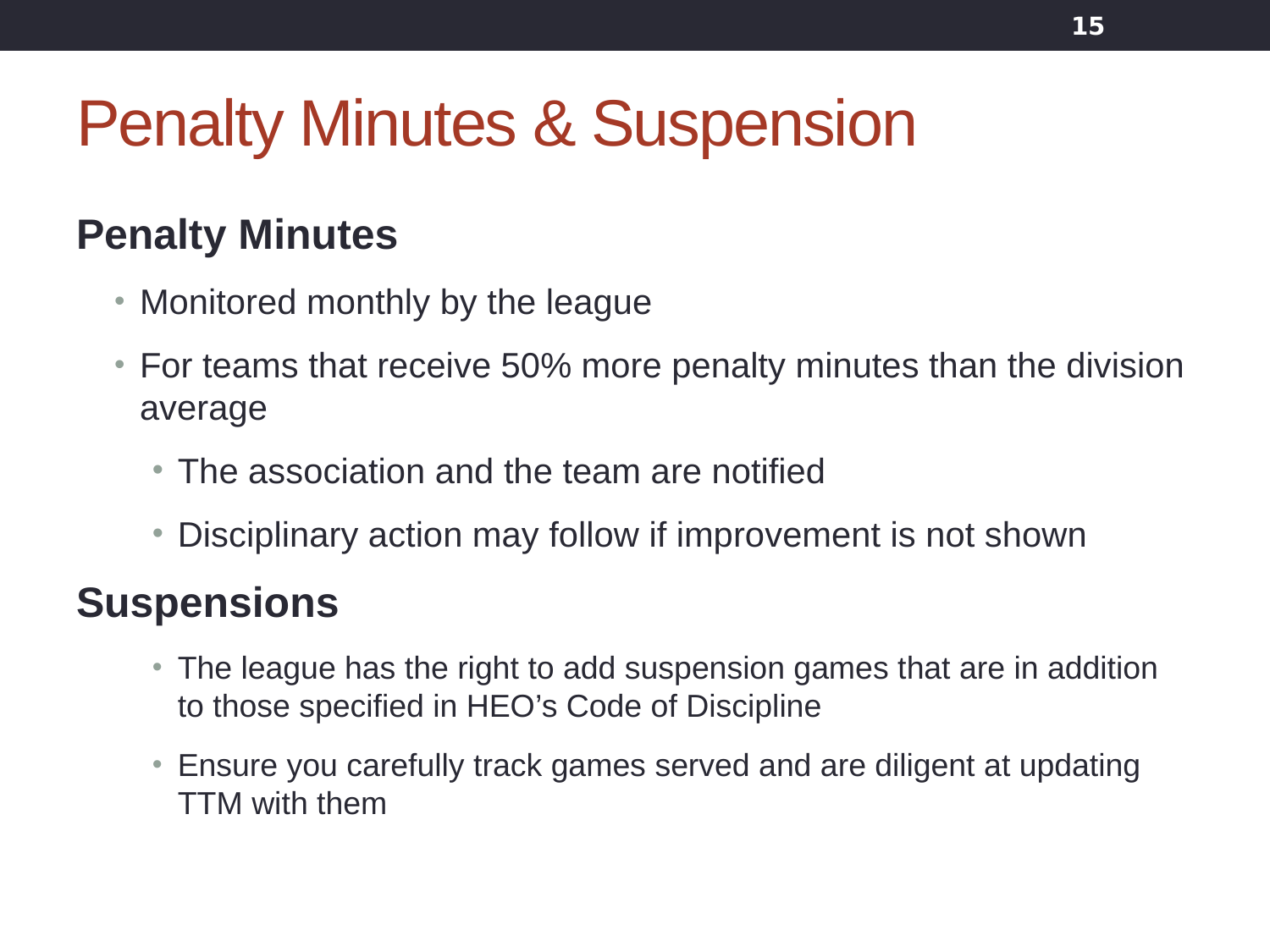

15
# Penalty Minutes & Suspension
Penalty Minutes
Monitored monthly by the league
For teams that receive 50% more penalty minutes than the division average
The association and the team are notified
Disciplinary action may follow if improvement is not shown
Suspensions
The league has the right to add suspension games that are in addition to those specified in HEO’s Code of Discipline
Ensure you carefully track games served and are diligent at updating TTM with them